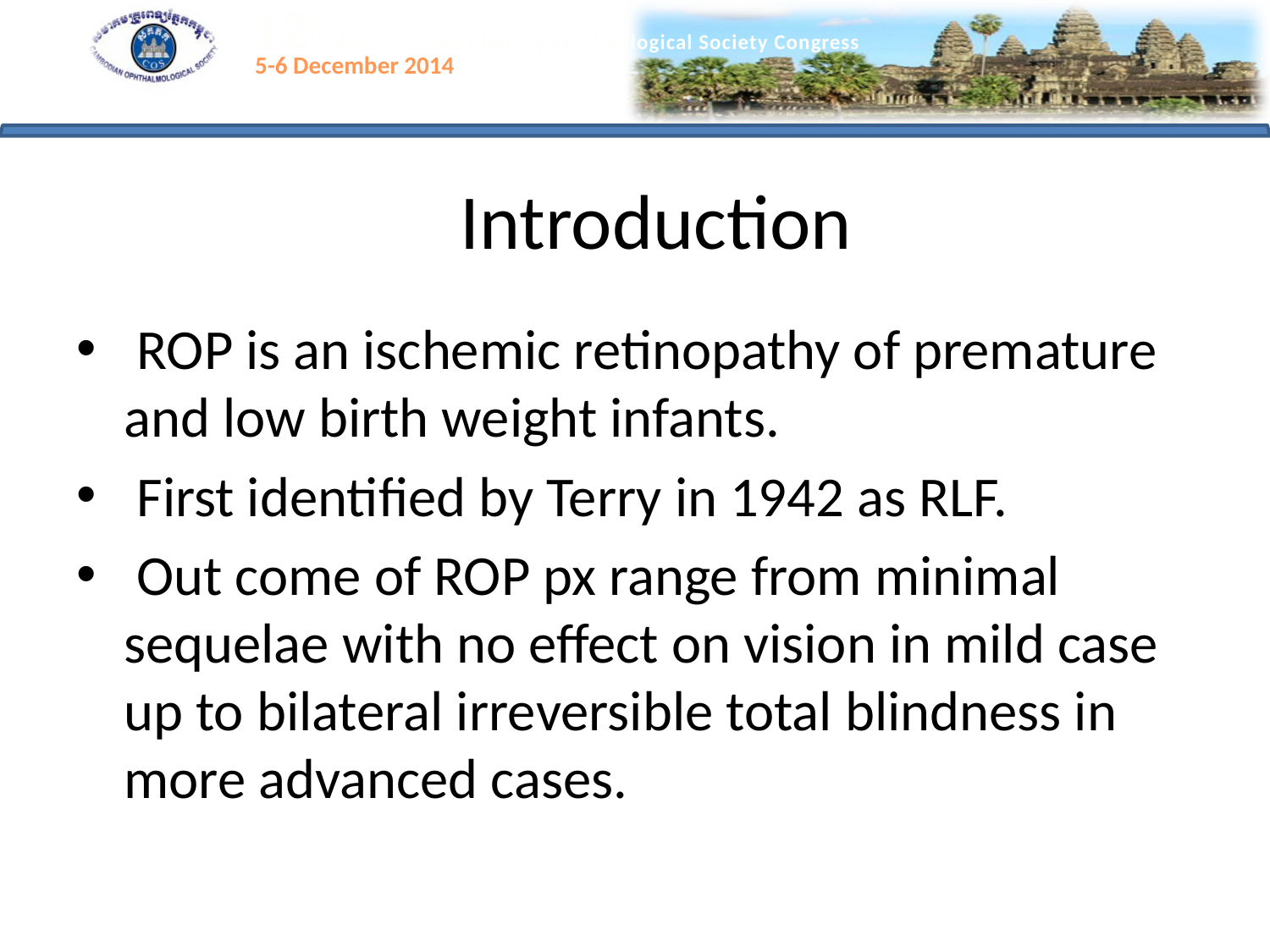

# Introduction
 ROP is an ischemic retinopathy of premature and low birth weight infants.
 First identified by Terry in 1942 as RLF.
 Out come of ROP px range from minimal sequelae with no effect on vision in mild case up to bilateral irreversible total blindness in more advanced cases.